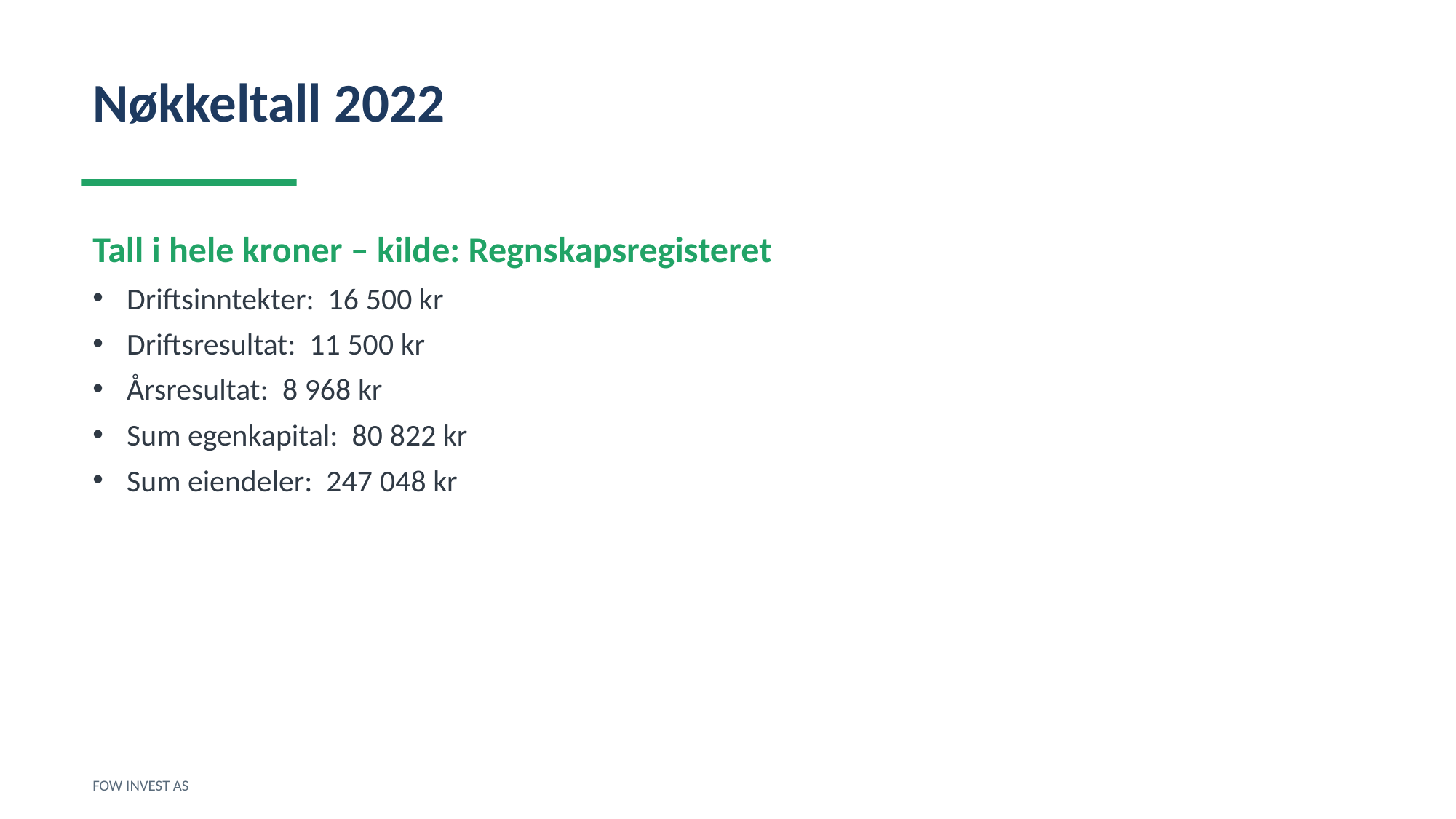

Nøkkeltall 2022

Tall i hele kroner – kilde: Regnskapsregisteret
Driftsinntekter:  16 500 kr
Driftsresultat:  11 500 kr
Årsresultat:  8 968 kr
Sum egenkapital:  80 822 kr
Sum eiendeler:  247 048 kr
FOW INVEST AS